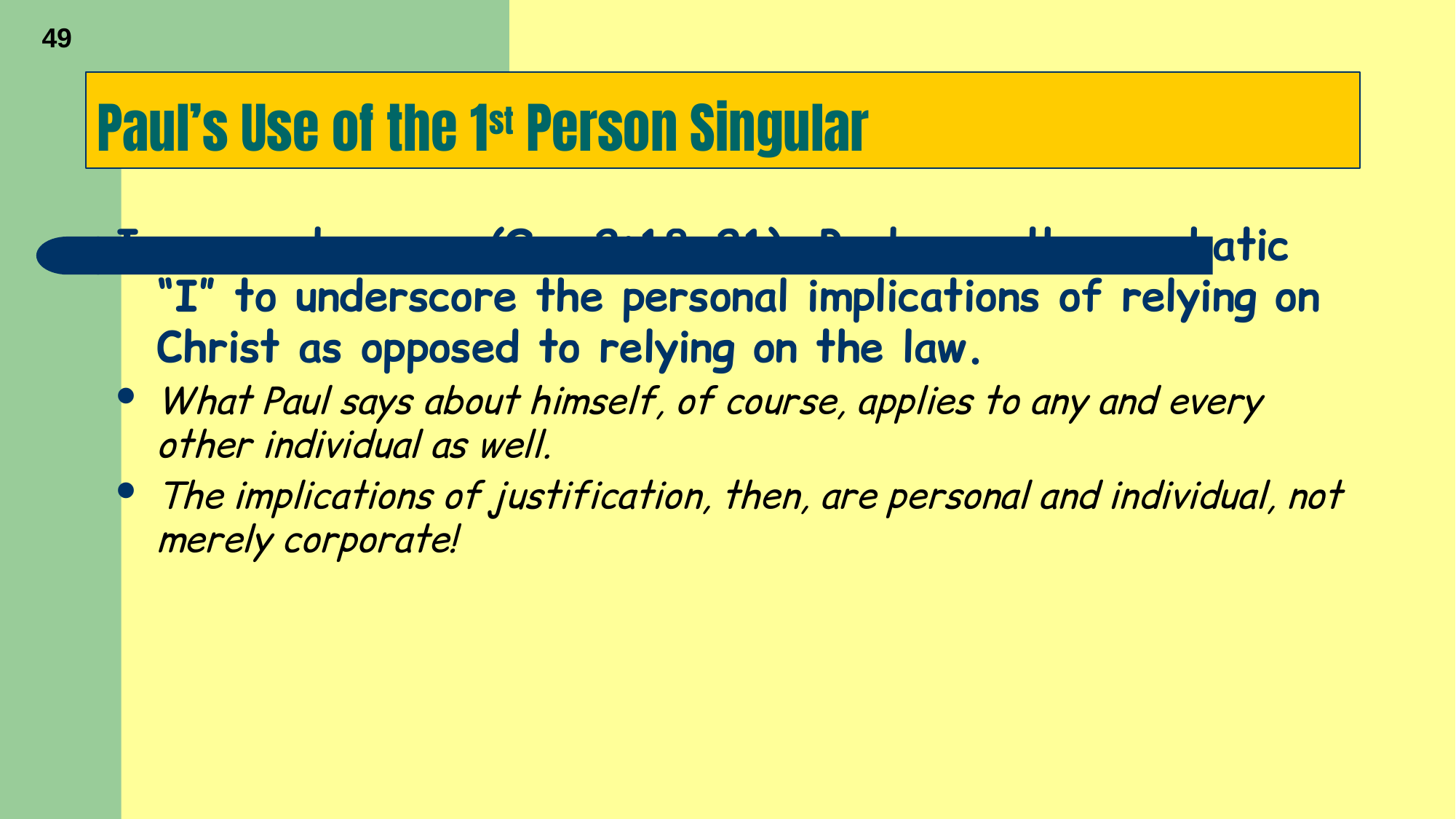

49
# Paul’s Use of the 1st Person Singular
In several verses (Ga. 2:18-21), Paul uses the emphatic “I” to underscore the personal implications of relying on Christ as opposed to relying on the law.
What Paul says about himself, of course, applies to any and every other individual as well.
The implications of justification, then, are personal and individual, not merely corporate!